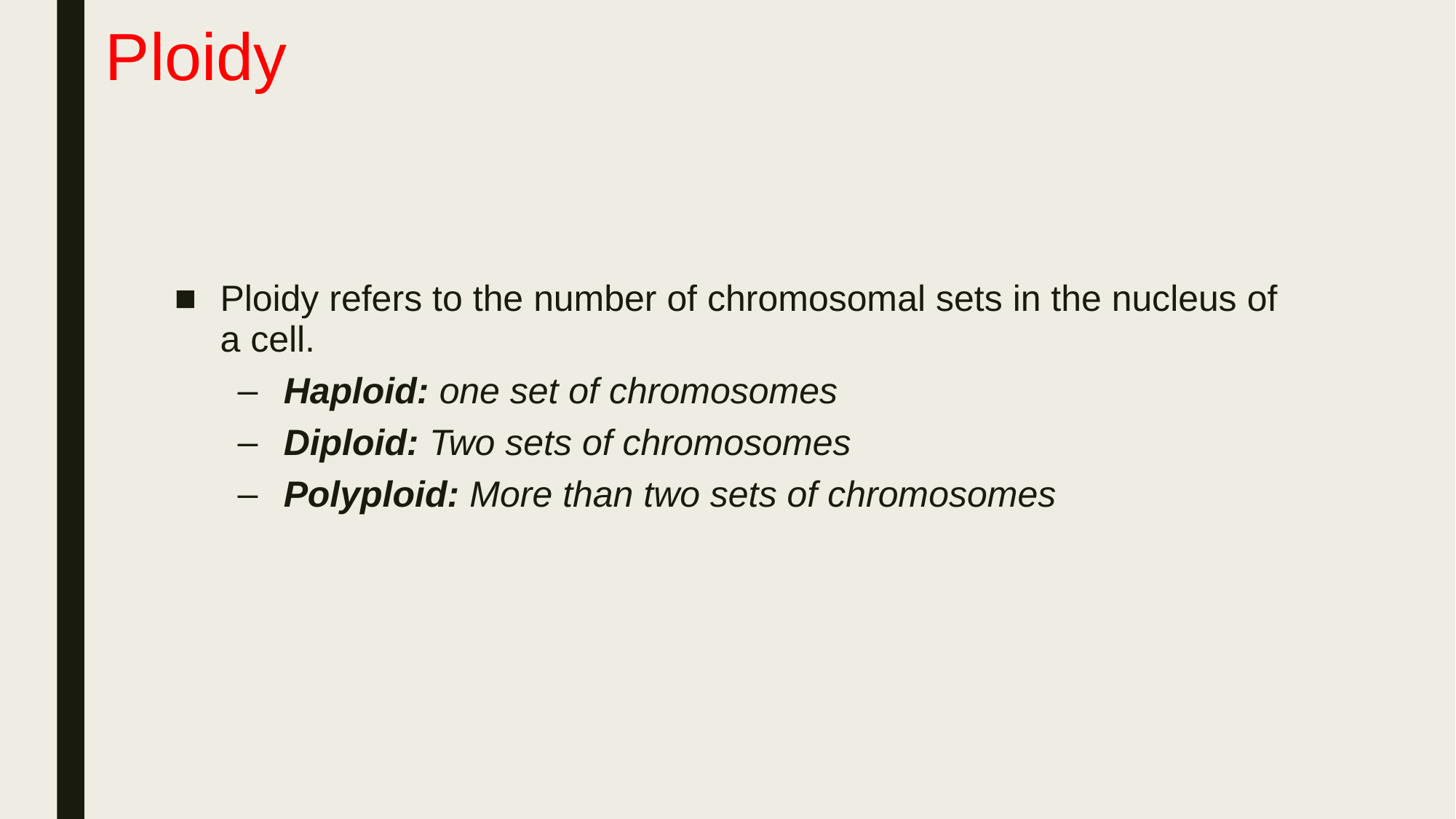

Ploidy
Ploidy refers to the number of chromosomal sets in the nucleus of a cell.
Haploid: one set of chromosomes
Diploid: Two sets of chromosomes
Polyploid: More than two sets of chromosomes